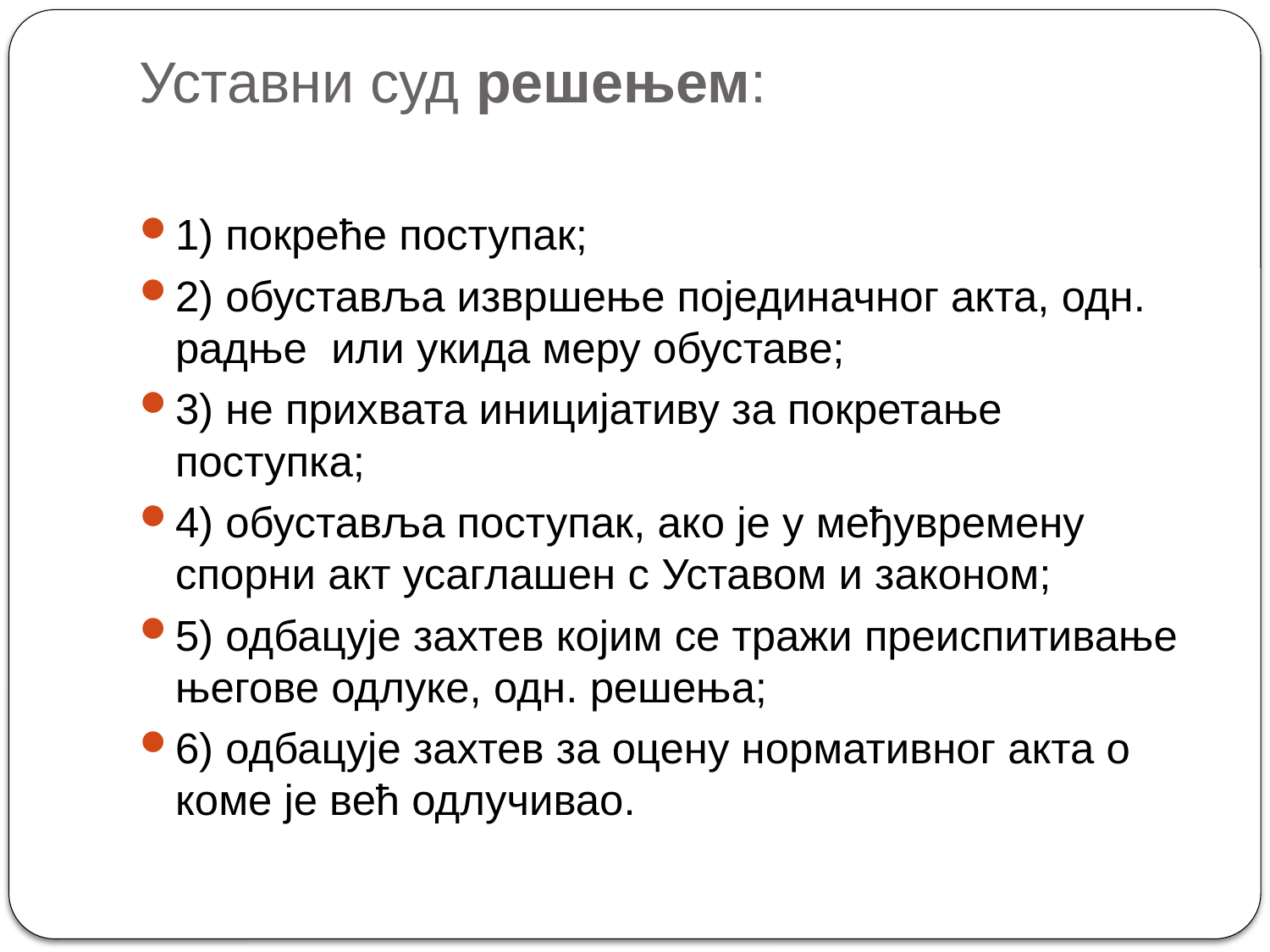

# Уставни суд решењем:
1) покреће поступак;
2) обуставља извршење појединачног акта, одн. радње  или укида меру обуставе;
3) не прихвата иницијативу за покретање поступка;
4) обуставља поступак, ако је у међувремену спорни акт усаглашен с Уставом и законом;
5) одбацује захтев којим се тражи преиспитивање његове одлуке, одн. решења;
6) одбацује захтев за оцену нормативног акта о коме је већ одлучивао.